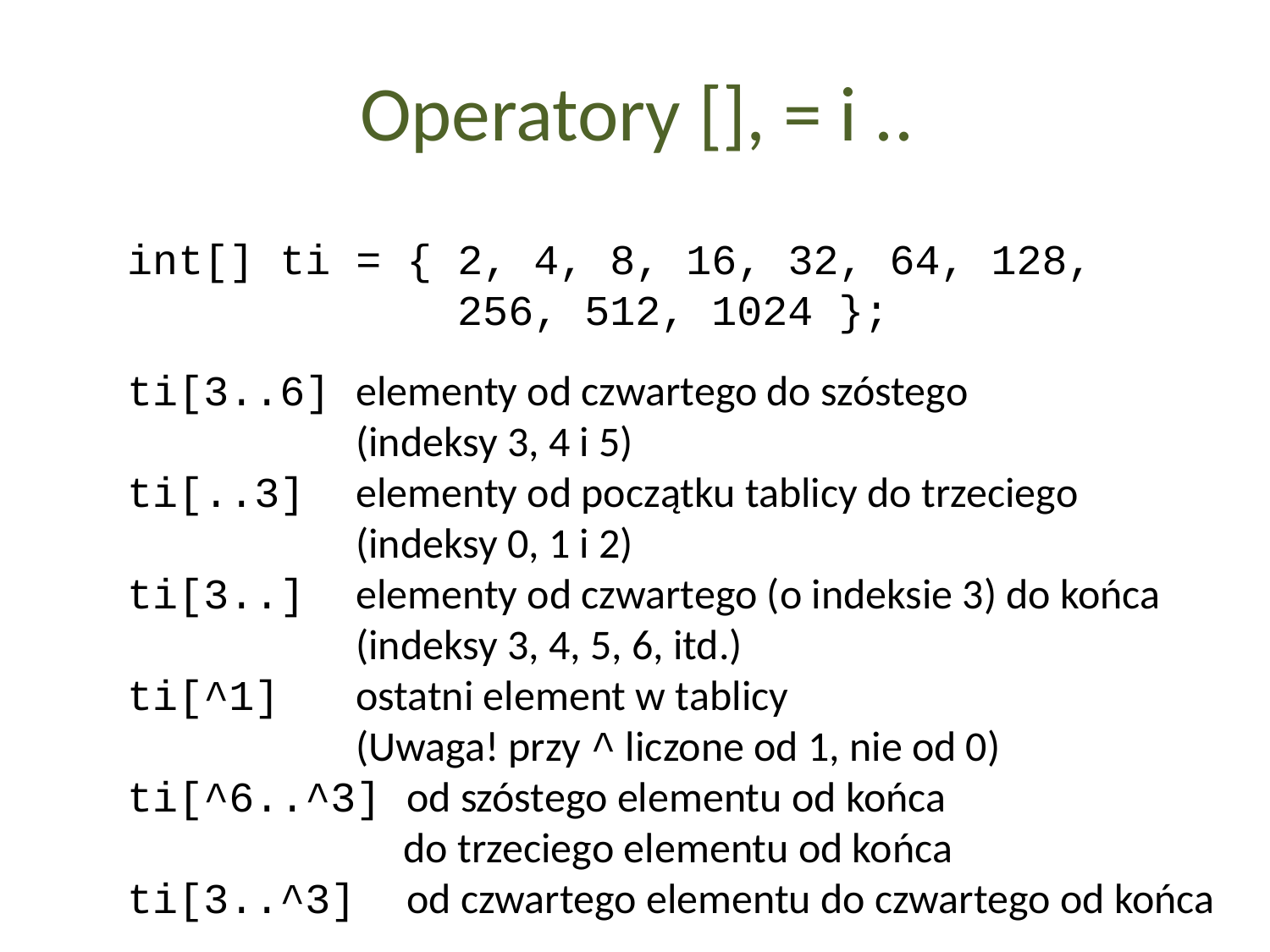

Operatory [], = i ..
int[] ti = { 2, 4, 8, 16, 32, 64, 128,
             256, 512, 1024 };

ti[3..6] elementy od czwartego do szóstego
                        (indeksy 3, 4 i 5)
ti[..3]  elementy od początku tablicy do trzeciego
                        (indeksy 0, 1 i 2)
ti[3..]  elementy od czwartego (o indeksie 3) do końca
         (indeksy 3, 4, 5, 6, itd.)
ti[^1]   ostatni element w tablicy
         (Uwaga! przy ^ liczone od 1, nie od 0)
ti[^6..^3] od szóstego elementu od końca
                             do trzeciego elementu od końca
ti[3..^3]  od czwartego elementu do czwartego od końca